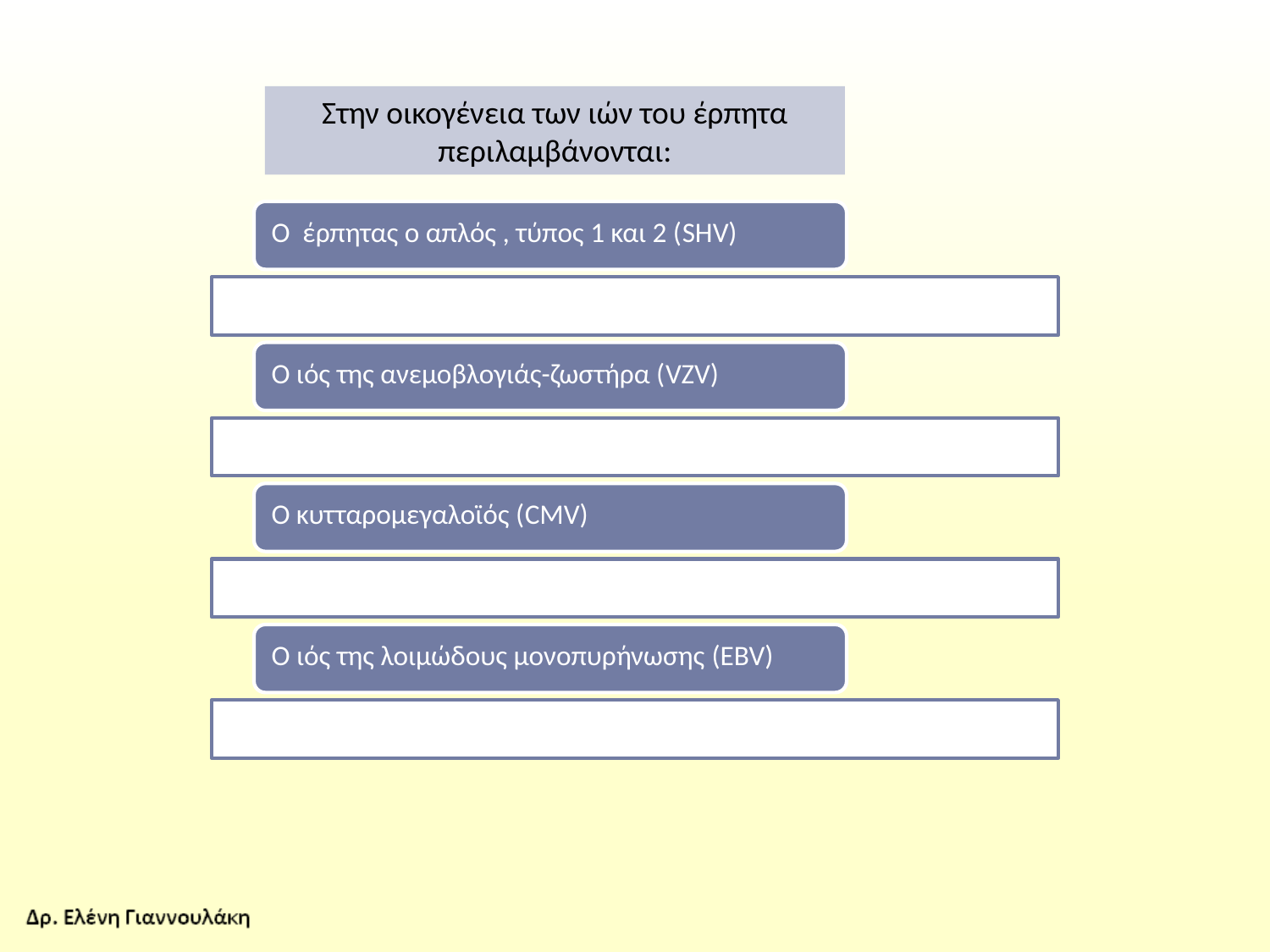

Στην οικογένεια των ιών του έρπητα περιλαμβάνονται:
Ο  έρπητας ο απλός , τύπος 1 και 2 (SHV)
Ο ιός της ανεμοβλογιάς-ζωστήρα (VZV)
Ο κυτταρομεγαλοϊός (CMV)
O ιός της λοιμώδους μονοπυρήνωσης (EBV)